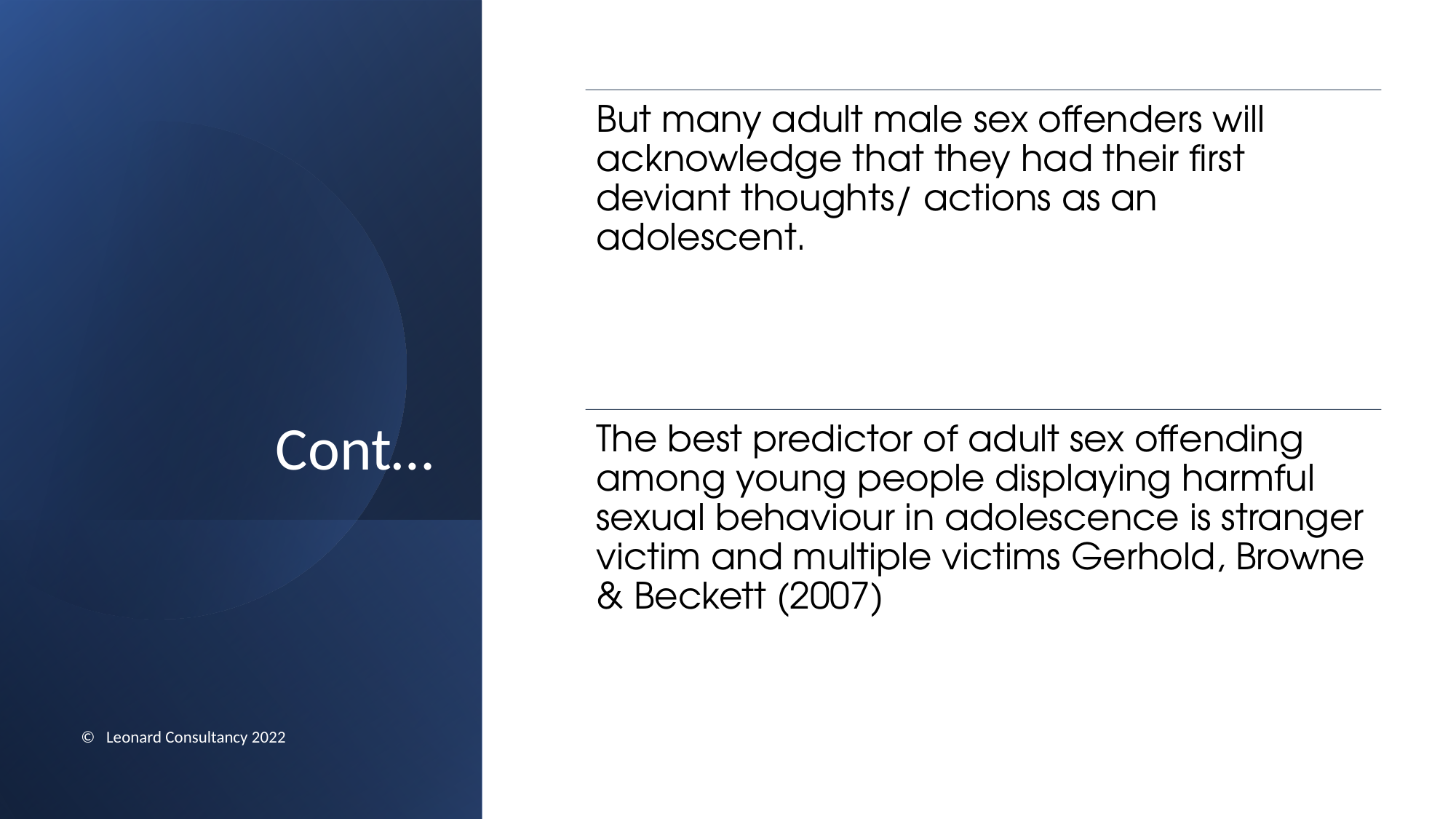

But many adult male sex offenders will acknowledge that they had their first deviant thoughts/ actions as an adolescent.
The best predictor of adult sex offending among young people displaying harmful sexual behaviour in adolescence is stranger victim and multiple victims Gerhold, Browne & Beckett (2007)

# Cont…

©   Leonard Consultancy 2022